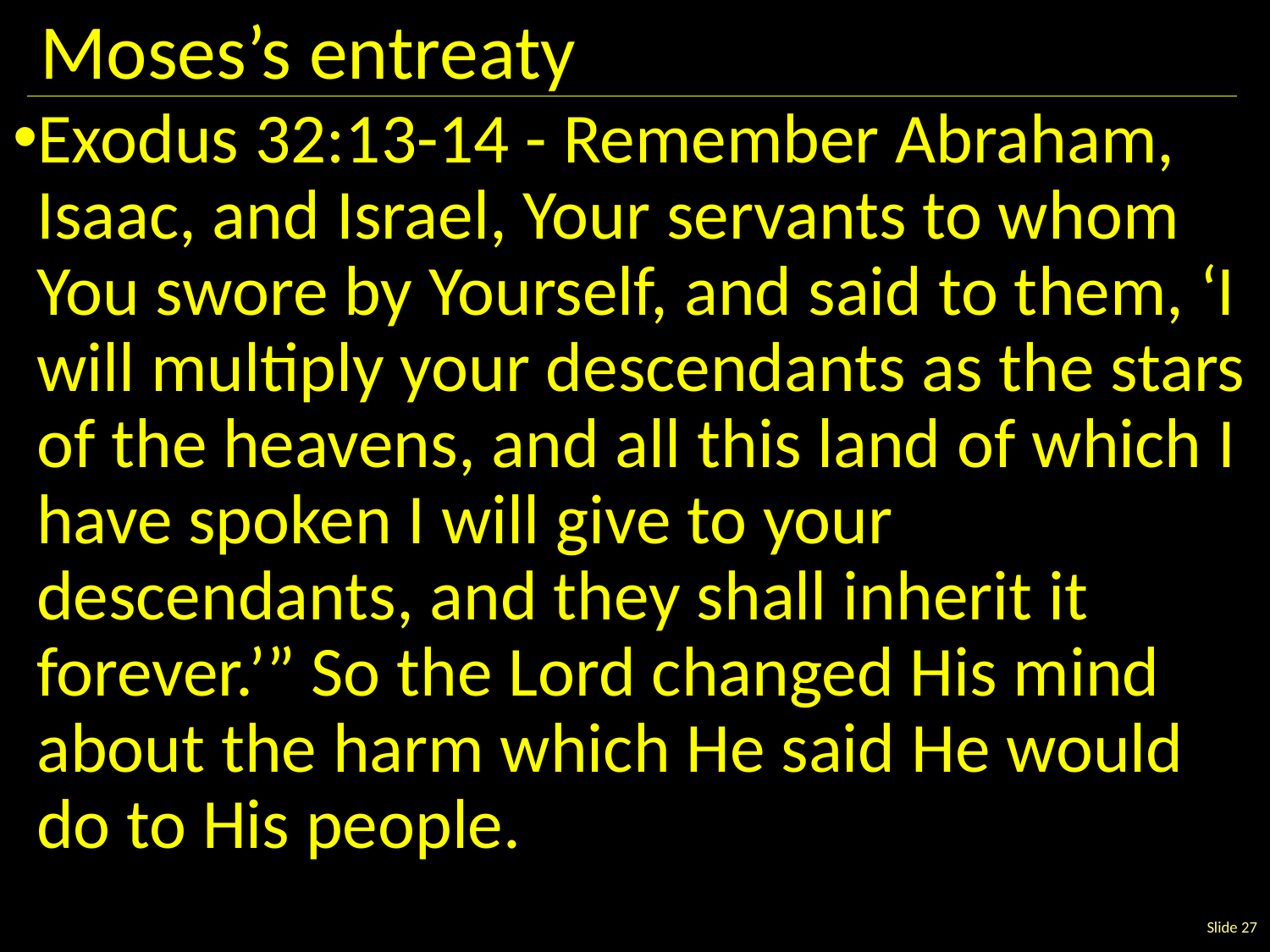

# Moses’s entreaty
Exodus 32:13-14 - Remember Abraham, Isaac, and Israel, Your servants to whom You swore by Yourself, and said to them, ‘I will multiply your descendants as the stars of the heavens, and all this land of which I have spoken I will give to your descendants, and they shall inherit it forever.’” So the Lord changed His mind about the harm which He said He would do to His people.
Slide 27